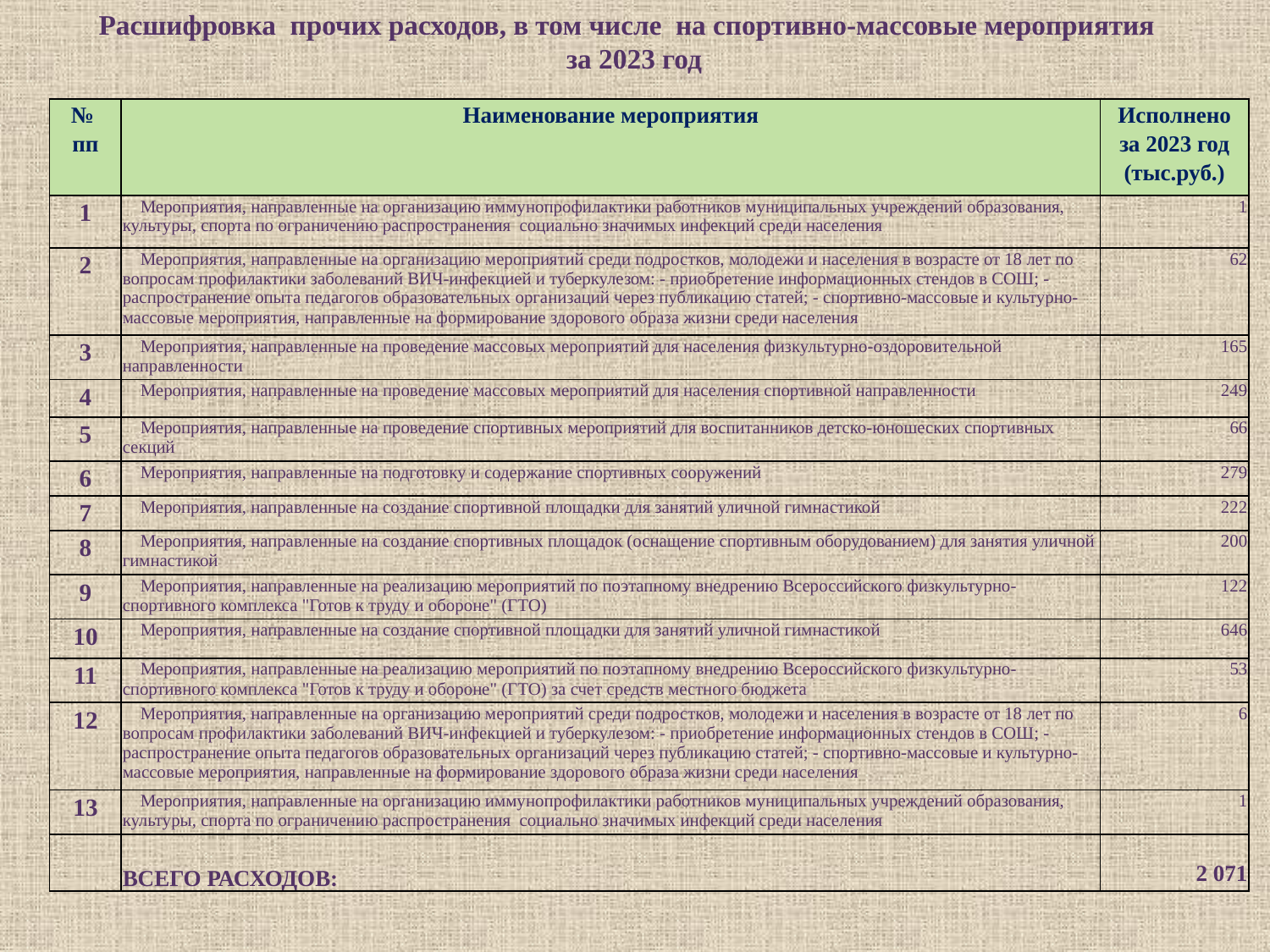

Расшифровка  прочих расходов, в том числе  на спортивно-массовые мероприятия
за 2023 год

| № пп | Наименование мероприятия | Исполнено за 2023 год (тыс.руб.) |
| --- | --- | --- |
| 1 | Мероприятия, направленные на организацию иммунопрофилактики работников муниципальных учреждений образования, культуры, спорта по ограничению распространения социально значимых инфекций среди населения | 1 |
| 2 | Мероприятия, направленные на организацию мероприятий среди подростков, молодежи и населения в возрасте от 18 лет по вопросам профилактики заболеваний ВИЧ-инфекцией и туберкулезом: - приобретение информационных стендов в СОШ; - распространение опыта педагогов образовательных организаций через публикацию статей; - спортивно-массовые и культурно-массовые мероприятия, направленные на формирование здорового образа жизни среди населения | 62 |
| 3 | Мероприятия, направленные на проведение массовых мероприятий для населения физкультурно-оздоровительной направленности | 165 |
| 4 | Мероприятия, направленные на проведение массовых мероприятий для населения спортивной направленности | 249 |
| 5 | Мероприятия, направленные на проведение спортивных мероприятий для воспитанников детско-юношеских спортивных секций | 66 |
| 6 | Мероприятия, направленные на подготовку и содержание спортивных сооружений | 279 |
| 7 | Мероприятия, направленные на создание спортивной площадки для занятий уличной гимнастикой | 222 |
| 8 | Мероприятия, направленные на создание спортивных площадок (оснащение спортивным оборудованием) для занятия уличной гимнастикой | 200 |
| 9 | Мероприятия, направленные на реализацию мероприятий по поэтапному внедрению Всероссийского физкультурно-спортивного комплекса "Готов к труду и обороне" (ГТО) | 122 |
| 10 | Мероприятия, направленные на создание спортивной площадки для занятий уличной гимнастикой | 646 |
| 11 | Мероприятия, направленные на реализацию мероприятий по поэтапному внедрению Всероссийского физкультурно-спортивного комплекса "Готов к труду и обороне" (ГТО) за счет средств местного бюджета | 53 |
| 12 | Мероприятия, направленные на организацию мероприятий среди подростков, молодежи и населения в возрасте от 18 лет по вопросам профилактики заболеваний ВИЧ-инфекцией и туберкулезом: - приобретение информационных стендов в СОШ; - распространение опыта педагогов образовательных организаций через публикацию статей; - спортивно-массовые и культурно-массовые мероприятия, направленные на формирование здорового образа жизни среди населения | 6 |
| 13 | Мероприятия, направленные на организацию иммунопрофилактики работников муниципальных учреждений образования, культуры, спорта по ограничению распространения социально значимых инфекций среди населения | 1 |
|  | ВСЕГО РАСХОДОВ: | 2 071 |
40